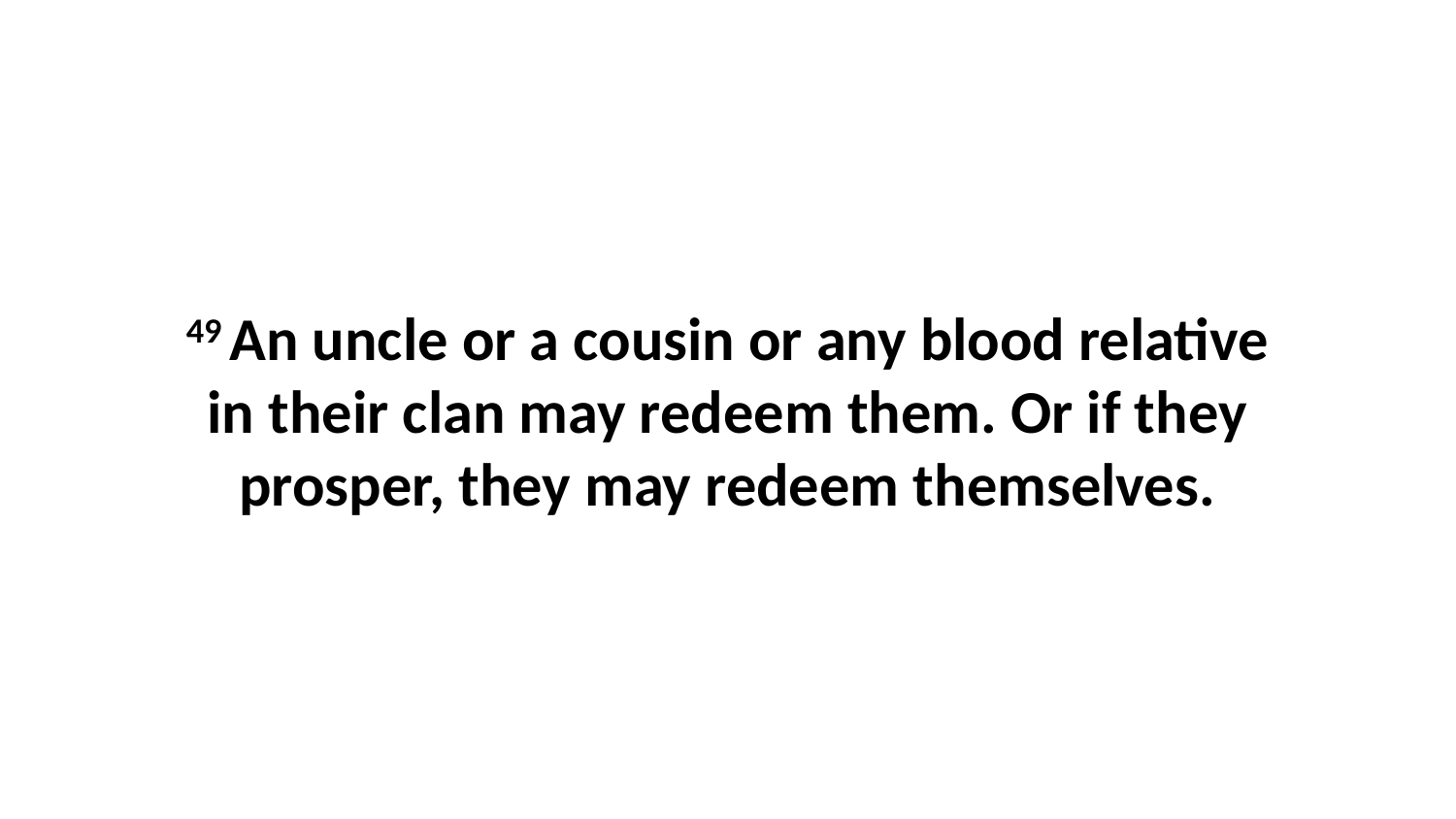

49 An uncle or a cousin or any blood relative in their clan may redeem them. Or if they prosper, they may redeem themselves.